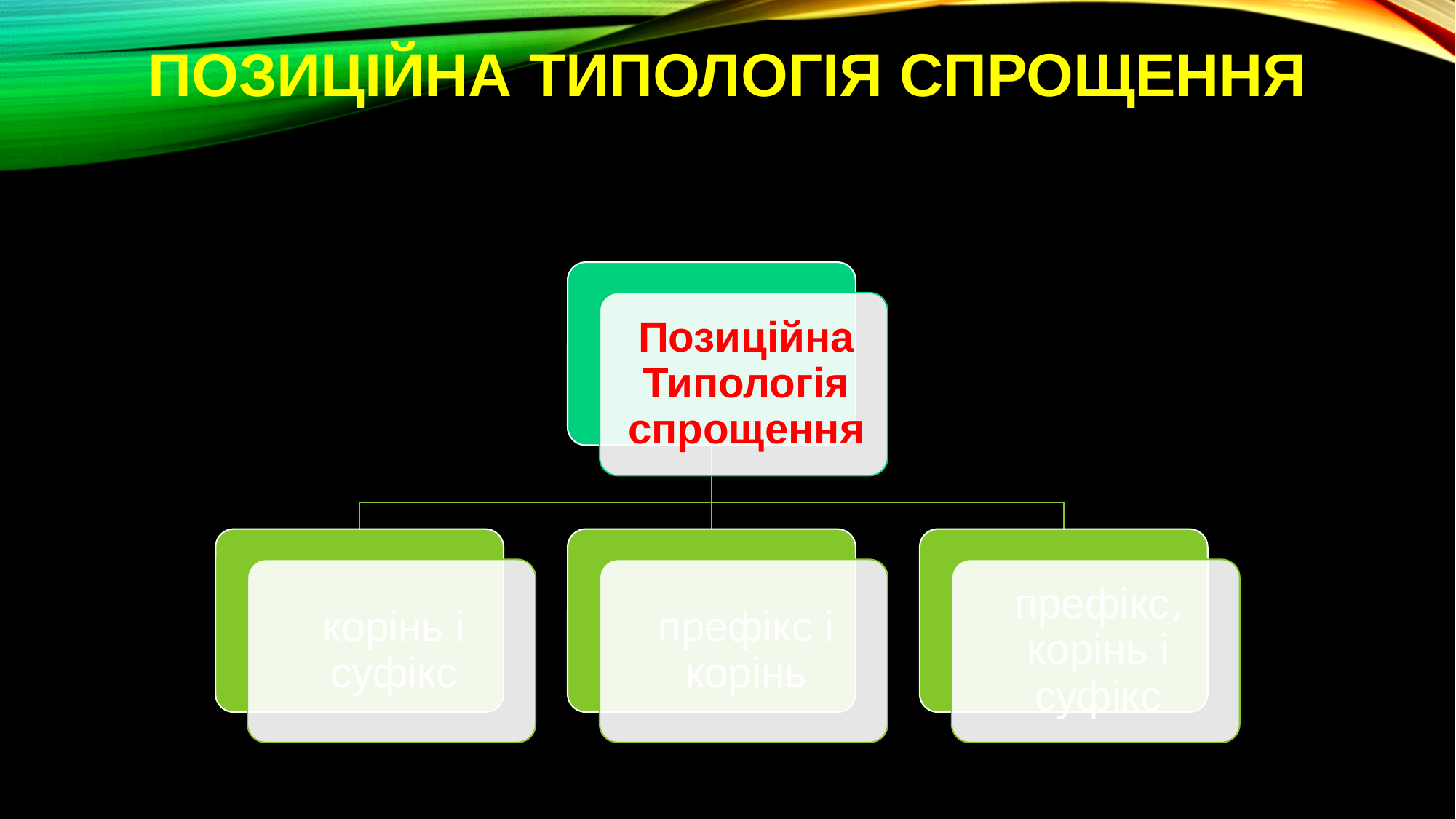

# Позиційна Типологія спрощення
Позиційна Типологія спрощення
корінь і суфікс
префікс і корінь
префікс, корінь і суфікс